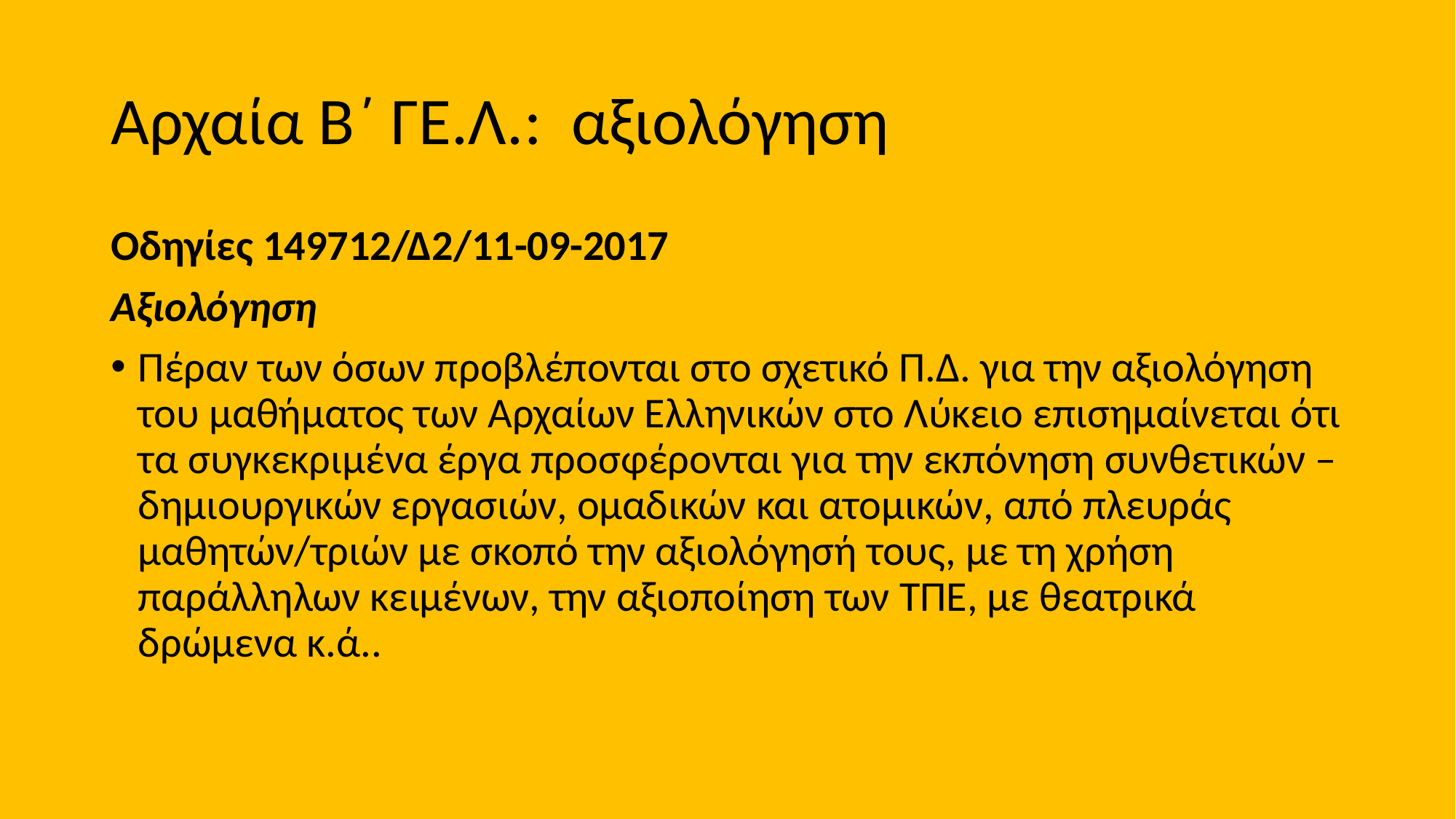

# Αρχαία Β΄ ΓΕ.Λ.:  αξιολόγηση
Οδηγίες 149712/Δ2/11-09-2017
Αξιολόγηση
Πέραν των όσων προβλέπονται στο σχετικό Π.Δ. για την αξιολόγηση του μαθήματος των Αρχαίων Ελληνικών στο Λύκειο επισημαίνεται ότι τα συγκεκριμένα έργα προσφέρονται για την εκπόνηση συνθετικών – δημιουργικών εργασιών, ομαδικών και ατομικών, από πλευράς μαθητών/τριών με σκοπό την αξιολόγησή τους, με τη χρήση παράλληλων κειμένων, την αξιοποίηση των ΤΠΕ, με θεατρικά δρώμενα κ.ά..